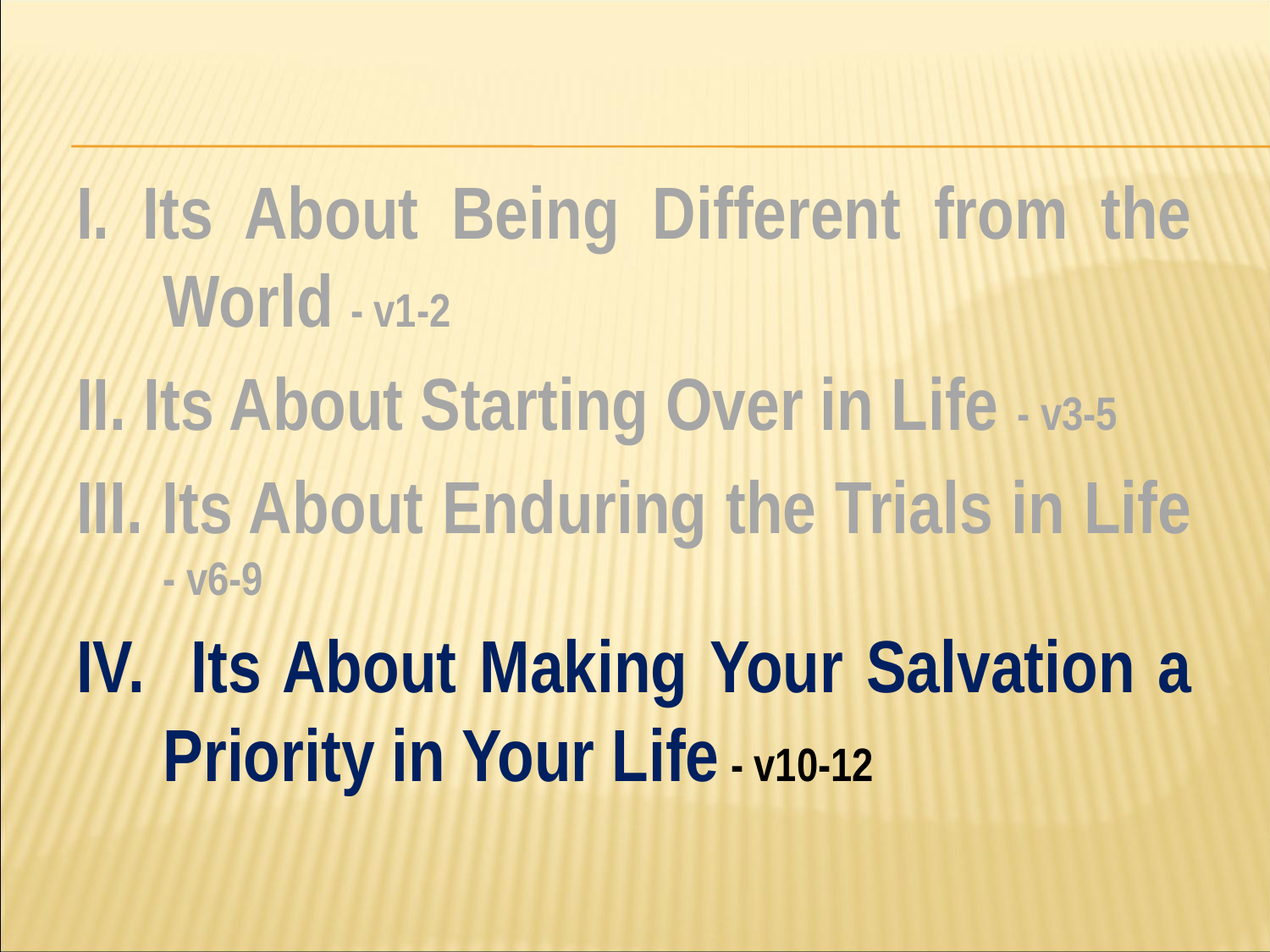

#
I. Its About Being Different from the World - v1-2
II. Its About Starting Over in Life - v3-5
III. Its About Enduring the Trials in Life - v6-9
IV.  Its About Making Your Salvation a Priority in Your Life - v10-12